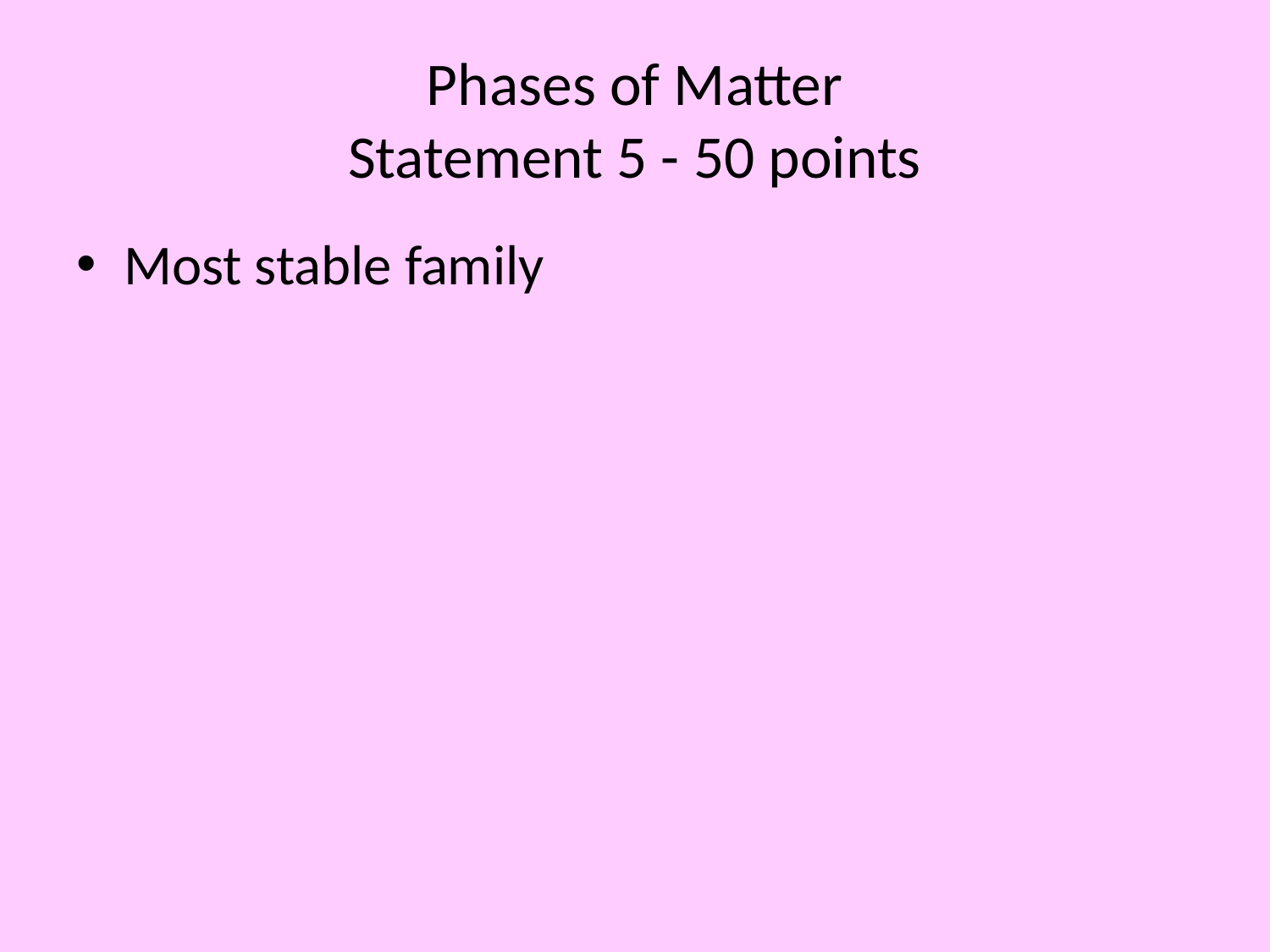

# Phases of Matter Statement 5 - 50 points
Most stable family